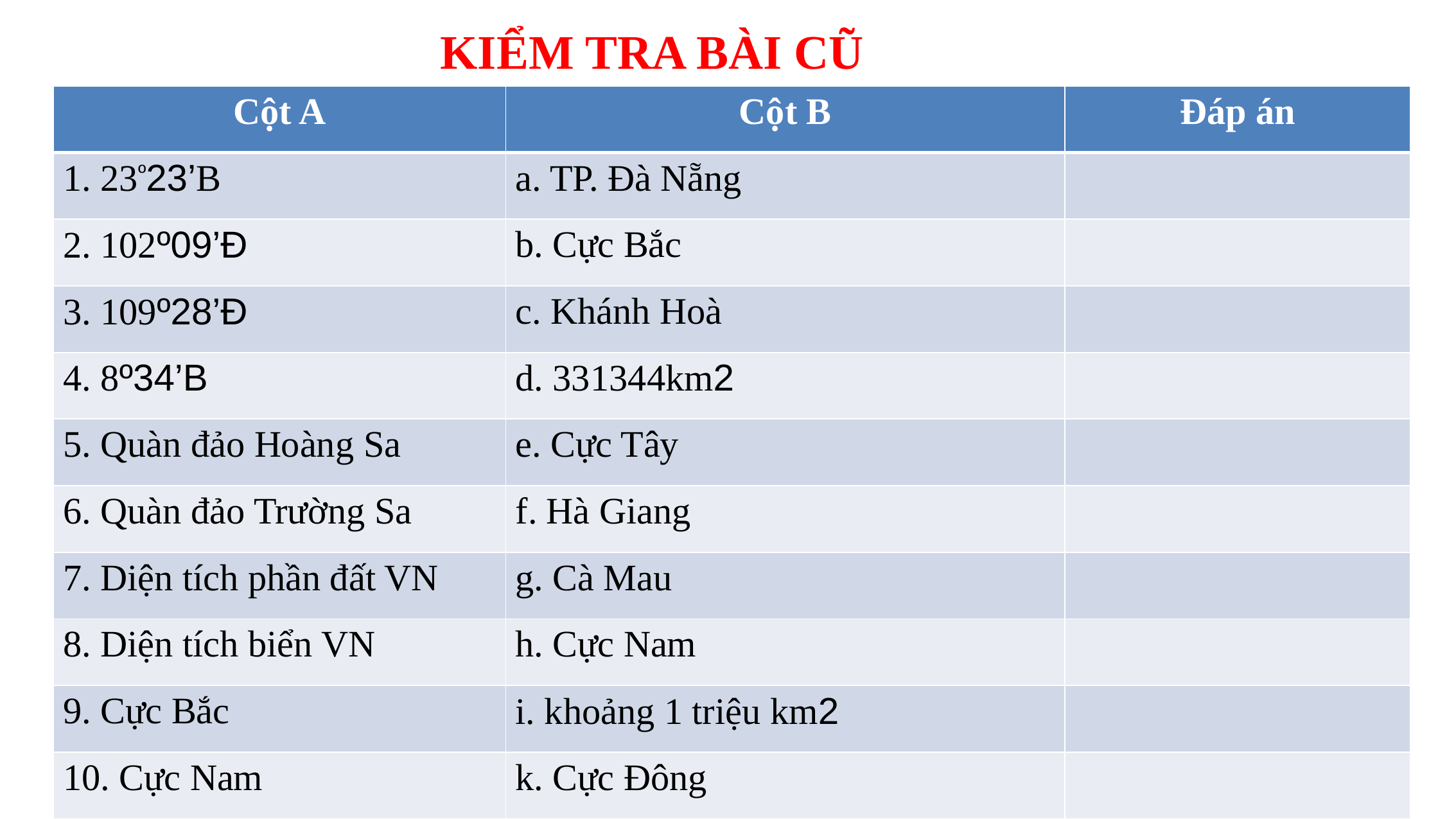

# KIỂM TRA BÀI CŨ
| Cột A | Cột B | Đáp án |
| --- | --- | --- |
| 1. 23º23’B | a. TP. Đà Nẵng |  |
| 2. 102º09’Đ | b. Cực Bắc |  |
| 3. 109º28’Đ | c. Khánh Hoà |  |
| 4. 8º34’B | d. 331344km2 |  |
| 5. Quàn đảo Hoàng Sa | e. Cực Tây |  |
| 6. Quàn đảo Trường Sa | f. Hà Giang |  |
| 7. Diện tích phần đất VN | g. Cà Mau |  |
| 8. Diện tích biển VN | h. Cực Nam |  |
| 9. Cực Bắc | i. khoảng 1 triệu km2 |  |
| 10. Cực Nam | k. Cực Đông |  |